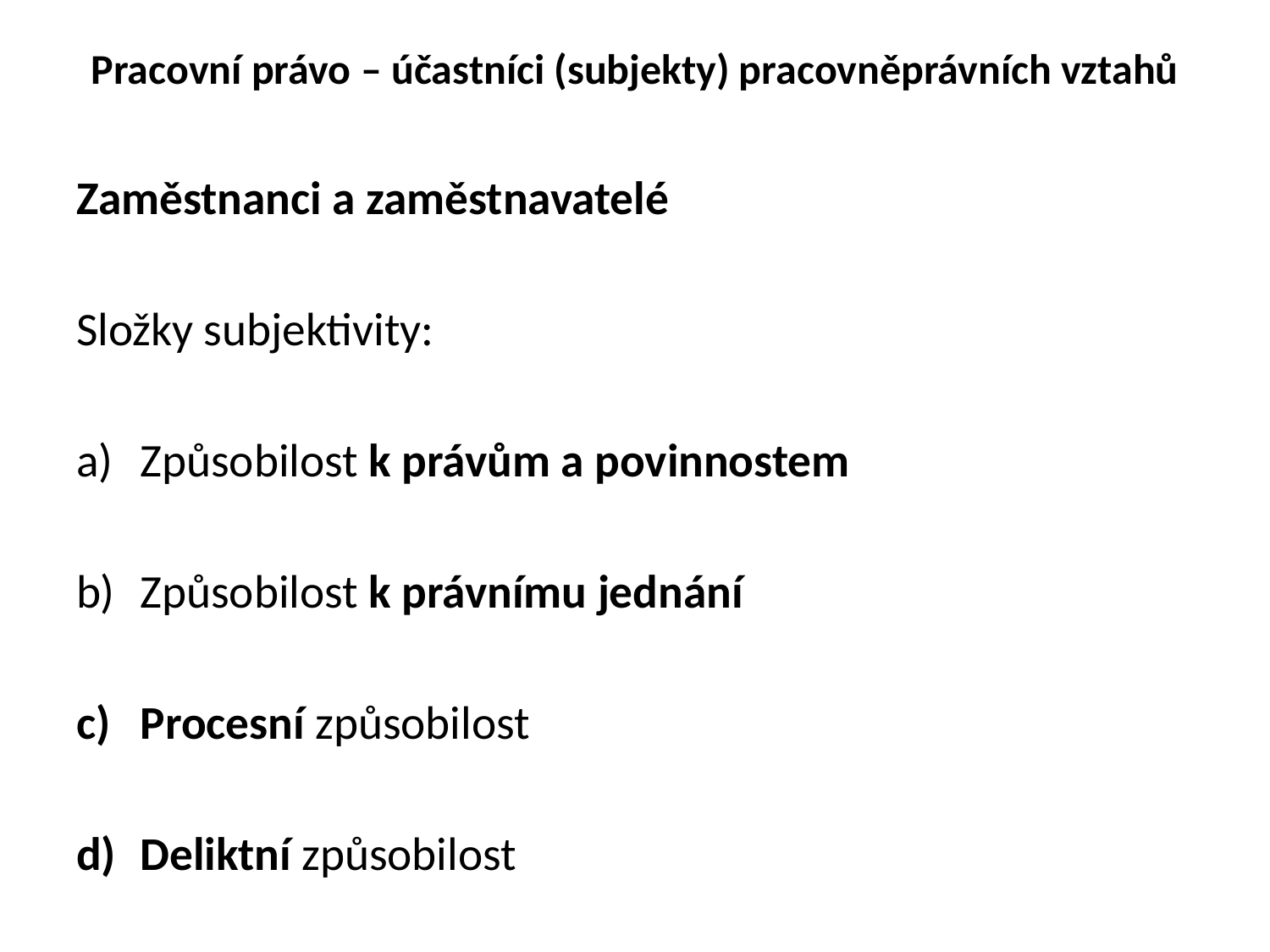

# Pracovní právo – účastníci (subjekty) pracovněprávních vztahů

Zaměstnanci a zaměstnavatelé

Složky subjektivity:

Způsobilost k právům a povinnostem

Způsobilost k právnímu jednání

Procesní způsobilost

Deliktní způsobilost